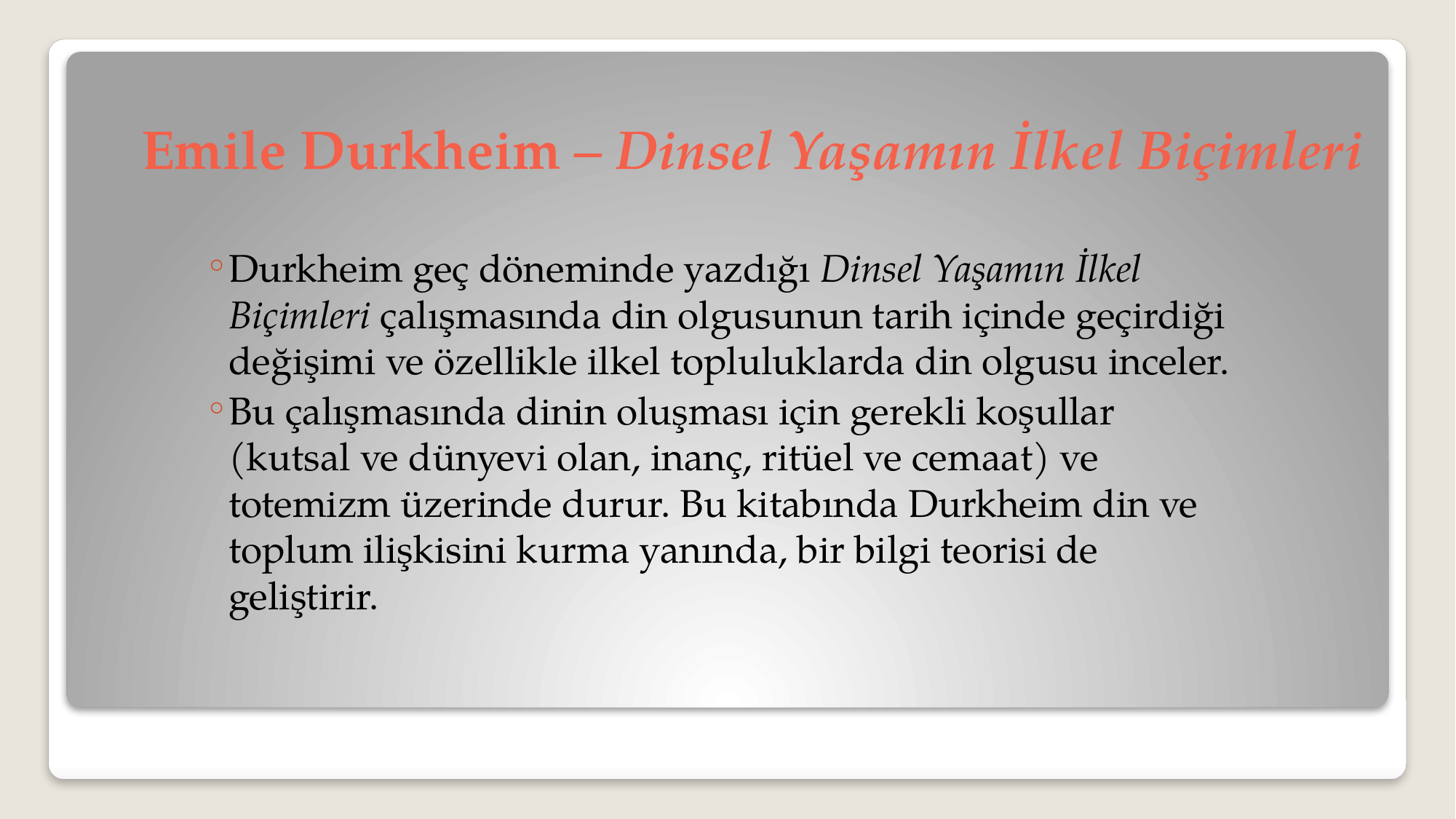

# Emile Durkheim – Dinsel Yaşamın İlkel Biçimleri
Durkheim geç döneminde yazdığı Dinsel Yaşamın İlkel Biçimleri çalışmasında din olgusunun tarih içinde geçirdiği değişimi ve özellikle ilkel topluluklarda din olgusu inceler.
Bu çalışmasında dinin oluşması için gerekli koşullar (kutsal ve dünyevi olan, inanç, ritüel ve cemaat) ve totemizm üzerinde durur. Bu kitabında Durkheim din ve toplum ilişkisini kurma yanında, bir bilgi teorisi de geliştirir.